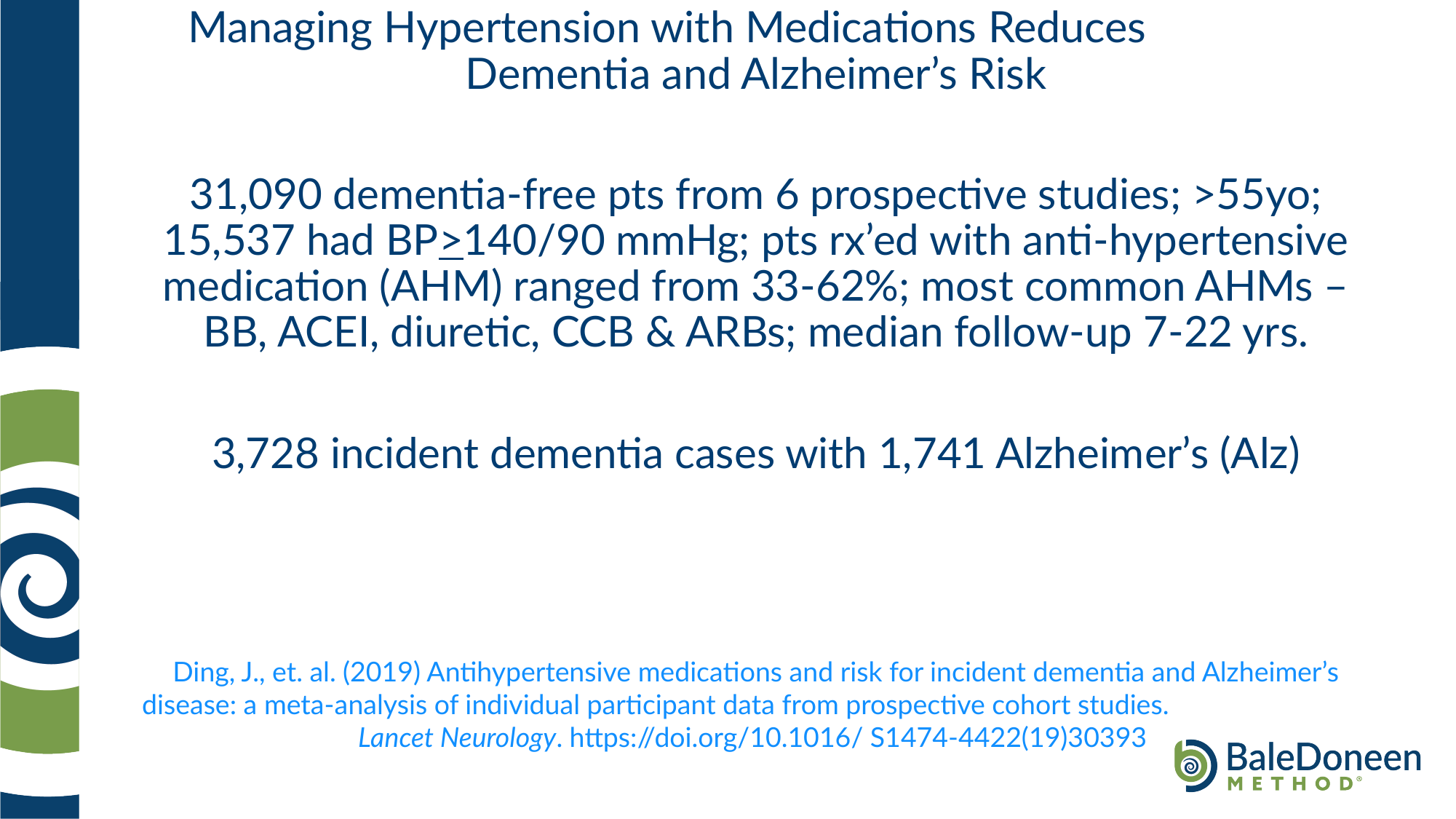

# Managing Hypertension with Medications Reduces                 Dementia and Alzheimer’s Risk
31,090 dementia-free pts from 6 prospective studies; >55yo; 15,537 had BP>140/90 mmHg; pts rx’ed with anti-hypertensive medication (AHM) ranged from 33-62%; most common AHMs – BB, ACEI, diuretic, CCB & ARBs; median follow-up 7-22 yrs.

3,728 incident dementia cases with 1,741 Alzheimer’s (Alz)
Ding, J., et. al. (2019) Antihypertensive medications and risk for incident dementia and Alzheimer’s disease: a meta-analysis of individual participant data from prospective cohort studies.                              Lancet Neurology. https://doi.org/10.1016/ S1474-4422(19)30393